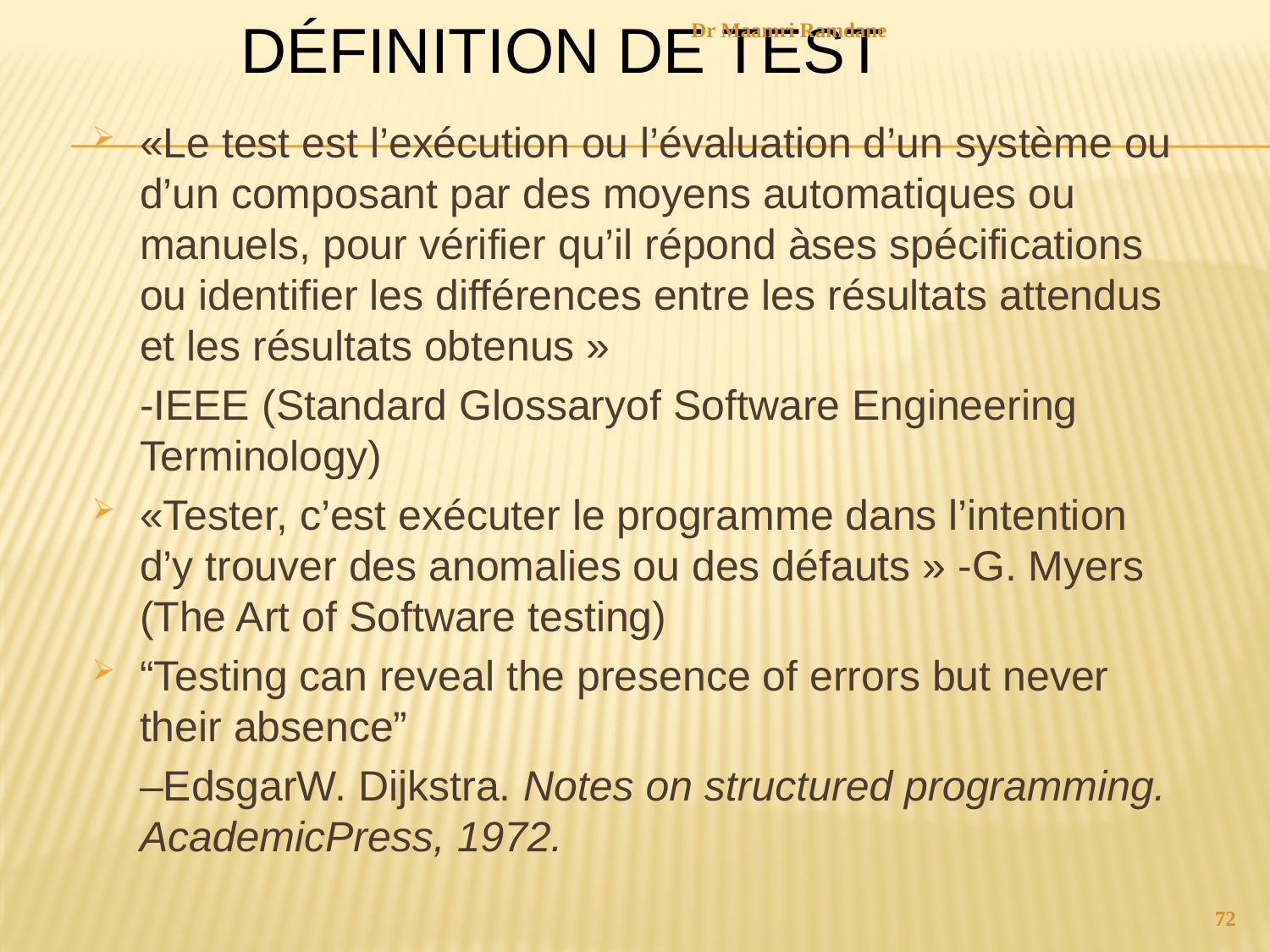

# Définition de test
Dr Maamri Ramdane
«Le test est l’exécution ou l’évaluation d’un système ou d’un composant par des moyens automatiques ou manuels, pour vérifier qu’il répond àses spécifications ou identifier les différences entre les résultats attendus et les résultats obtenus »
	-IEEE (Standard Glossaryof Software Engineering Terminology)
«Tester, c’est exécuter le programme dans l’intention d’y trouver des anomalies ou des défauts » -G. Myers (The Art of Software testing)
“Testing can reveal the presence of errors but never their absence”
	–EdsgarW. Dijkstra. Notes on structured programming. AcademicPress, 1972.

72